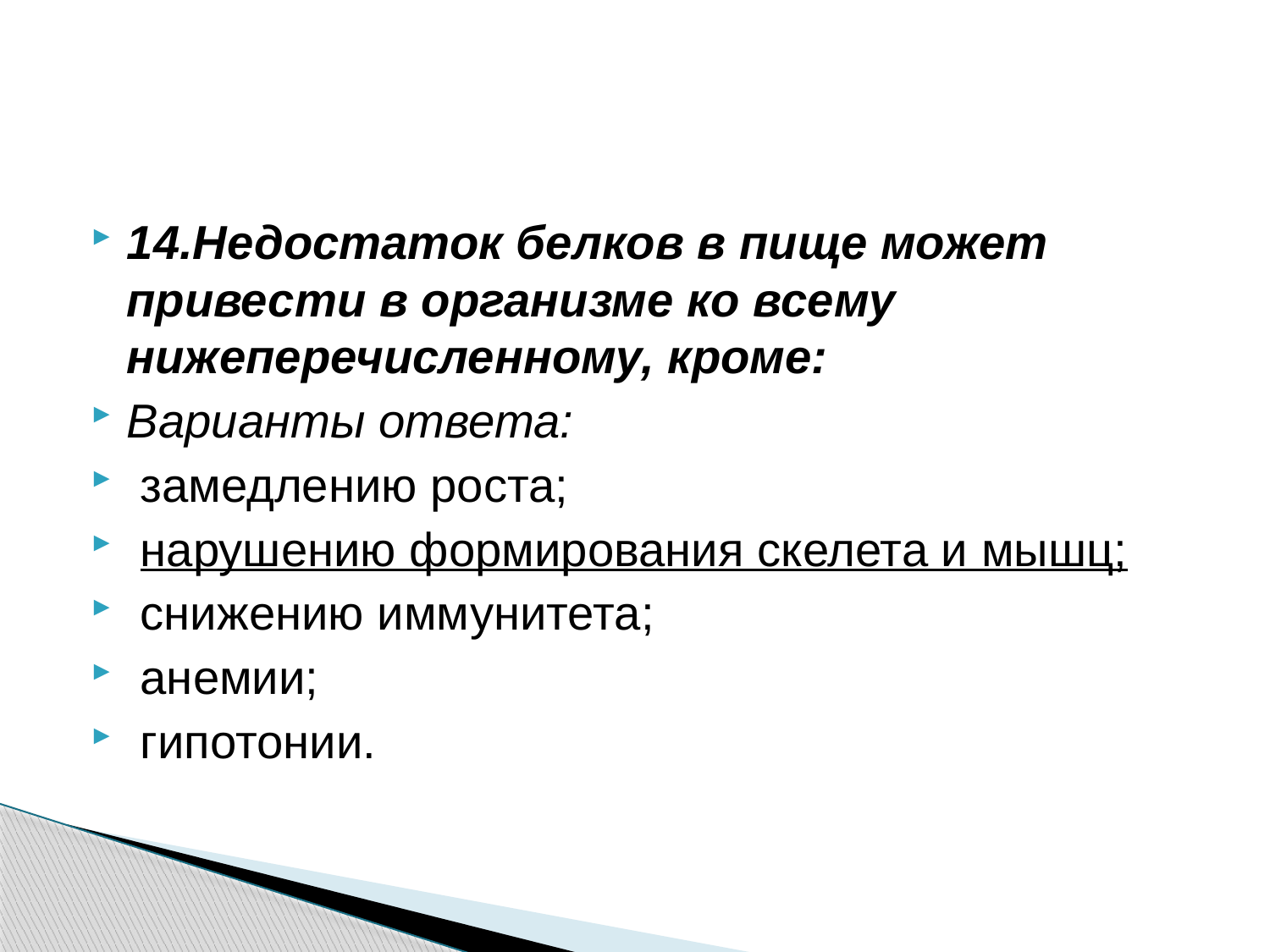

#
14.Недостаток белков в пище может привести в организме ко всему нижеперечисленному, кроме:
Варианты ответа:
 замедлению роста;
 нарушению формирования скелета и мышц;
 снижению иммунитета;
 анемии;
 гипотонии.